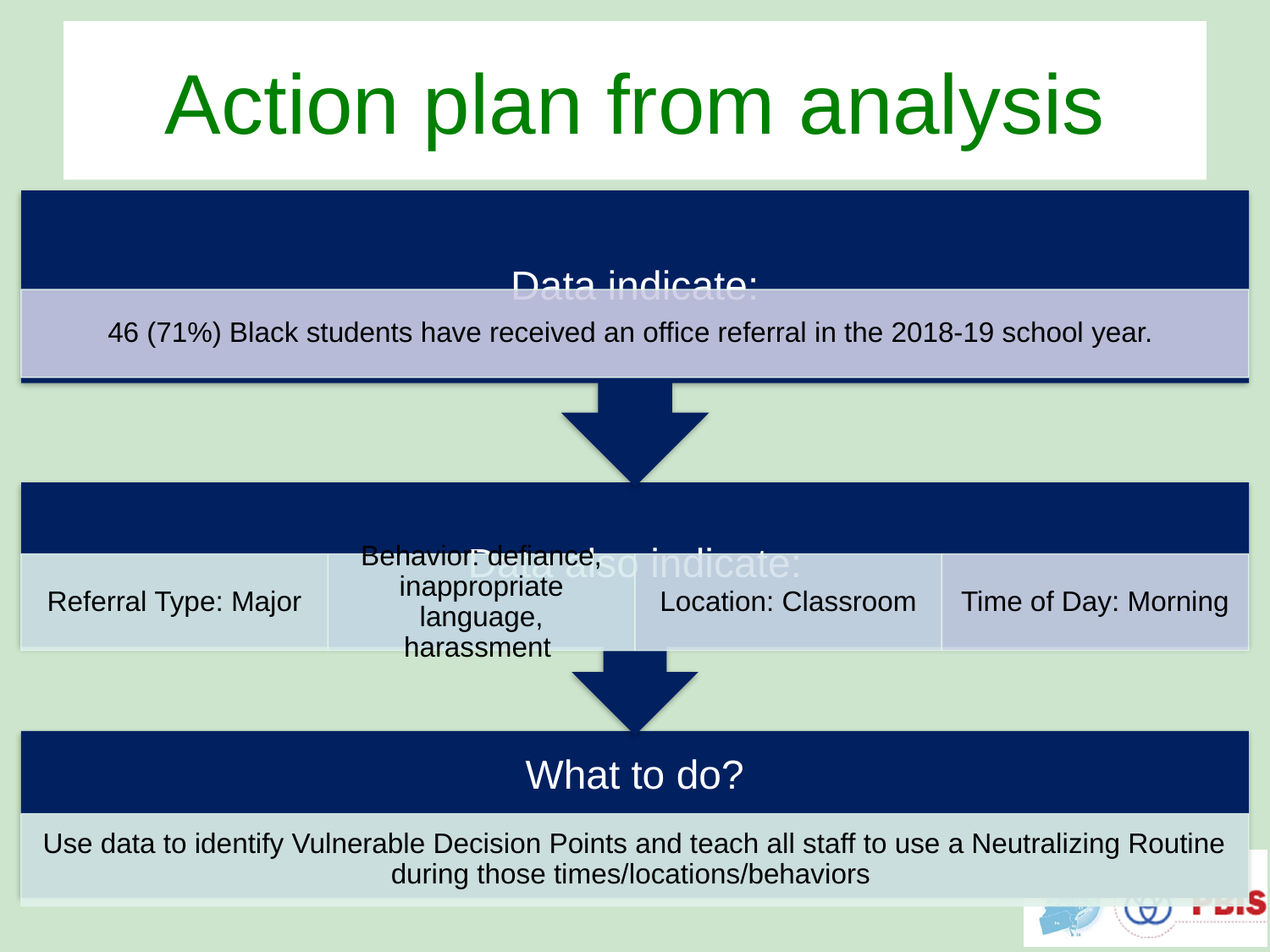

# Action plan from analysis
What to do?
Use data to identify Vulnerable Decision Points and teach all staff to use a Neutralizing Routine during those times/locations/behaviors
Data also indicate:
Referral Type: Major
Behavior: defiance, inappropriate language, harassment
Location: Classroom
Time of Day: Morning
Data indicate:
46 (71%) Black students have received an office referral in the 2018-19 school year.